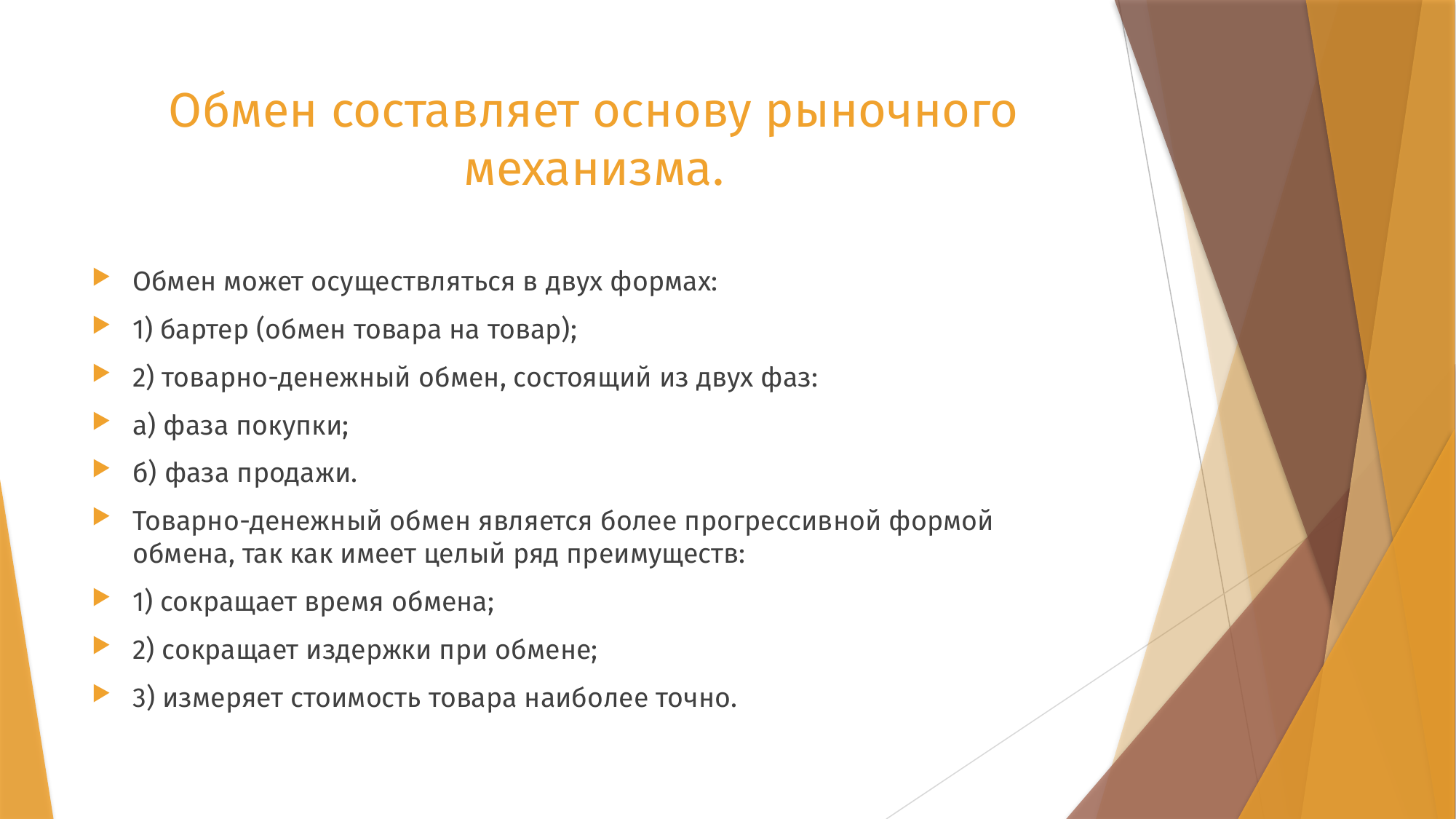

# Обмен составляет основу рыночного механизма.
Обмен может осуществляться в двух формах:
1) бартер (обмен товара на товар);
2) товарно-денежный обмен, состоящий из двух фаз:
а) фаза покупки;
б) фаза продажи.
Товарно-денежный обмен является более прогрессивной формой обмена, так как имеет целый ряд преимуществ:
1) сокращает время обмена;
2) сокращает издержки при обмене;
3) измеряет стоимость товара наиболее точно.